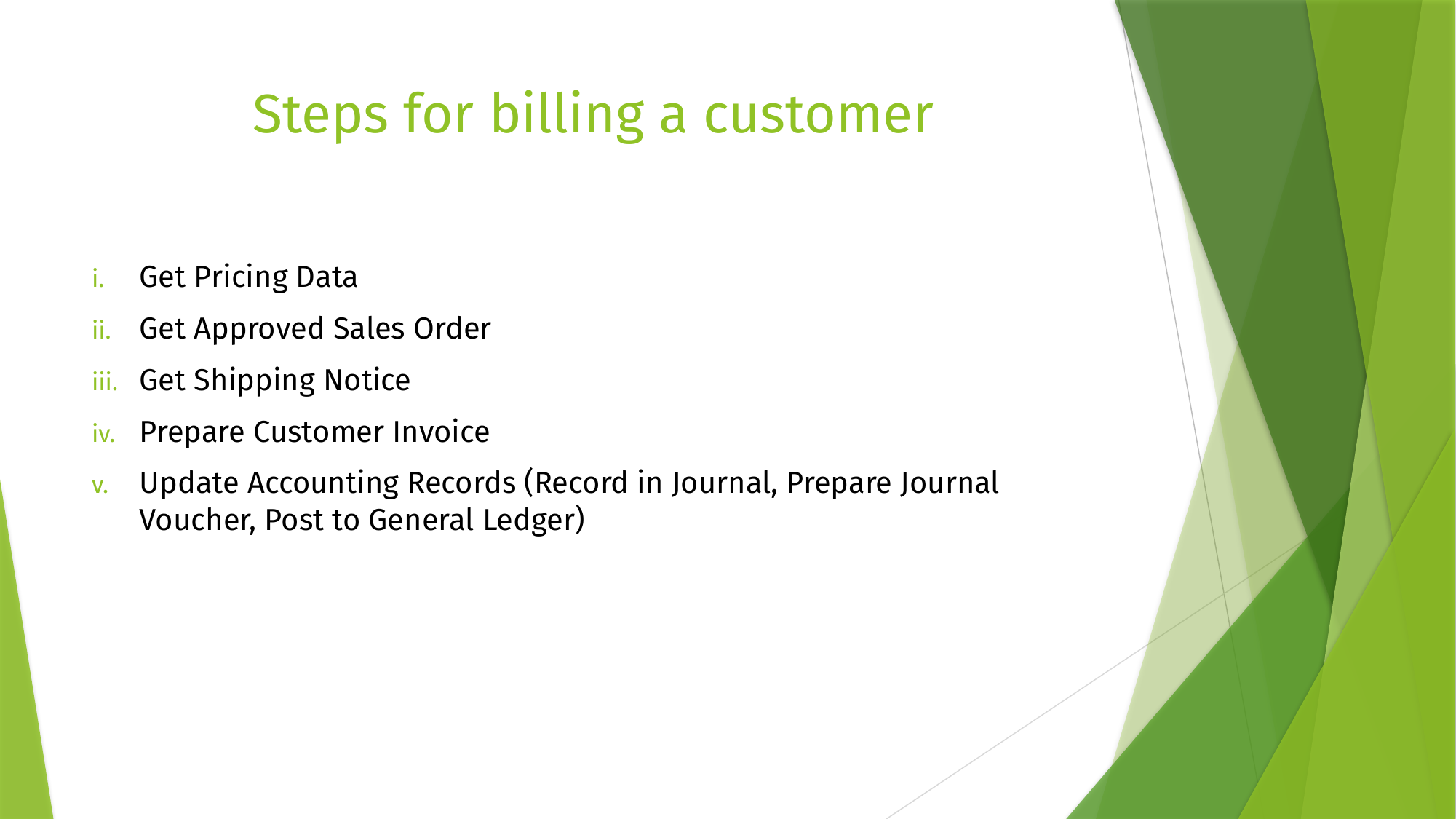

# Steps for billing a customer
Get Pricing Data
Get Approved Sales Order
Get Shipping Notice
Prepare Customer Invoice
Update Accounting Records (Record in Journal, Prepare Journal Voucher, Post to General Ledger)